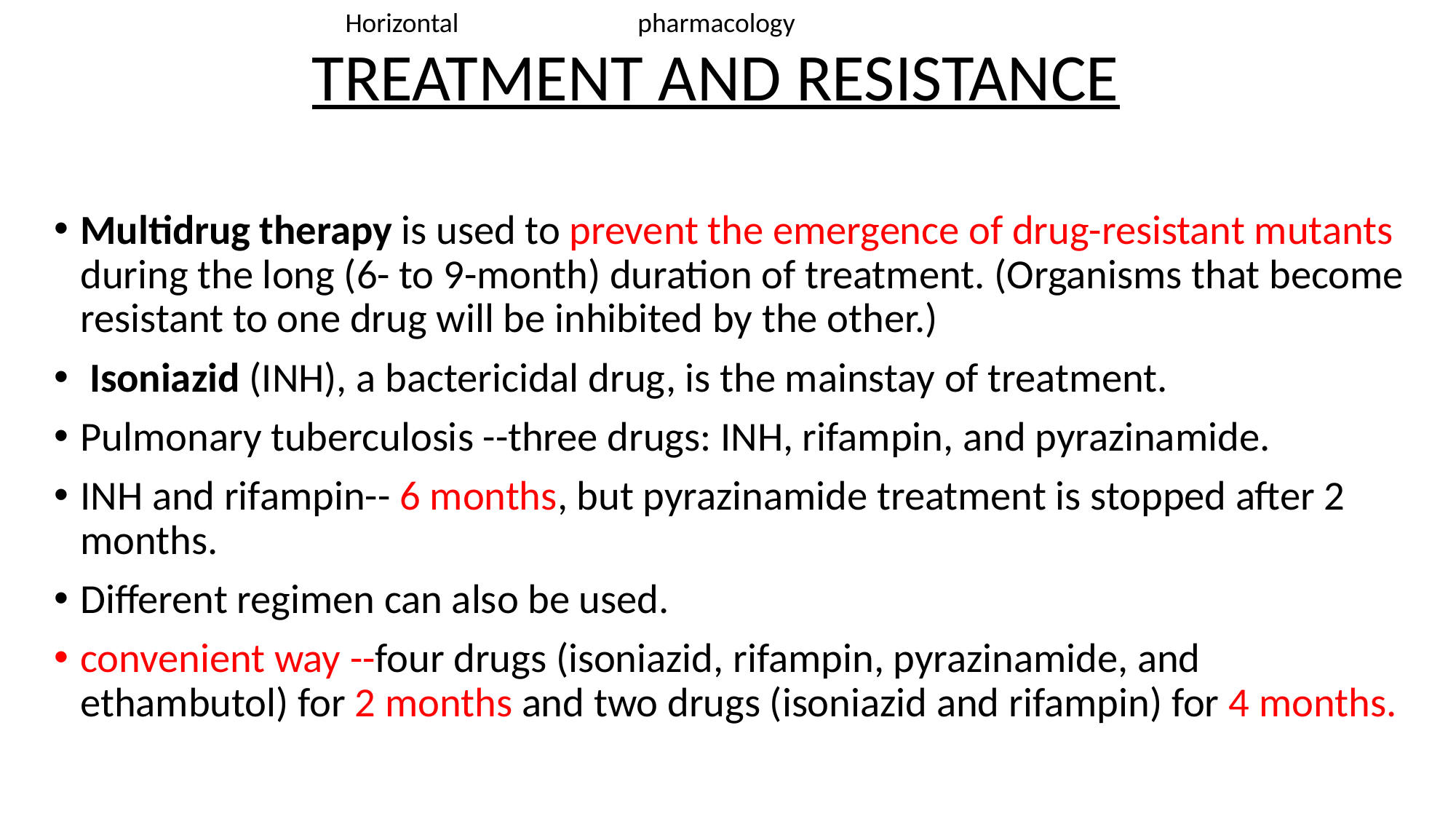

# TREATMENT AND RESISTANCE
Horizontal                             pharmacology

Multidrug therapy is used to prevent the emergence of drug-resistant mutants during the long (6- to 9-month) duration of treatment. (Organisms that become resistant to one drug will be inhibited by the other.)
 Isoniazid (INH), a bactericidal drug, is the mainstay of treatment.
Pulmonary tuberculosis --three drugs: INH, rifampin, and pyrazinamide.
INH and rifampin-- 6 months, but pyrazinamide treatment is stopped after 2 months.
Different regimen can also be used.
convenient way --four drugs (isoniazid, rifampin, pyrazinamide, and ethambutol) for 2 months and two drugs (isoniazid and rifampin) for 4 months.